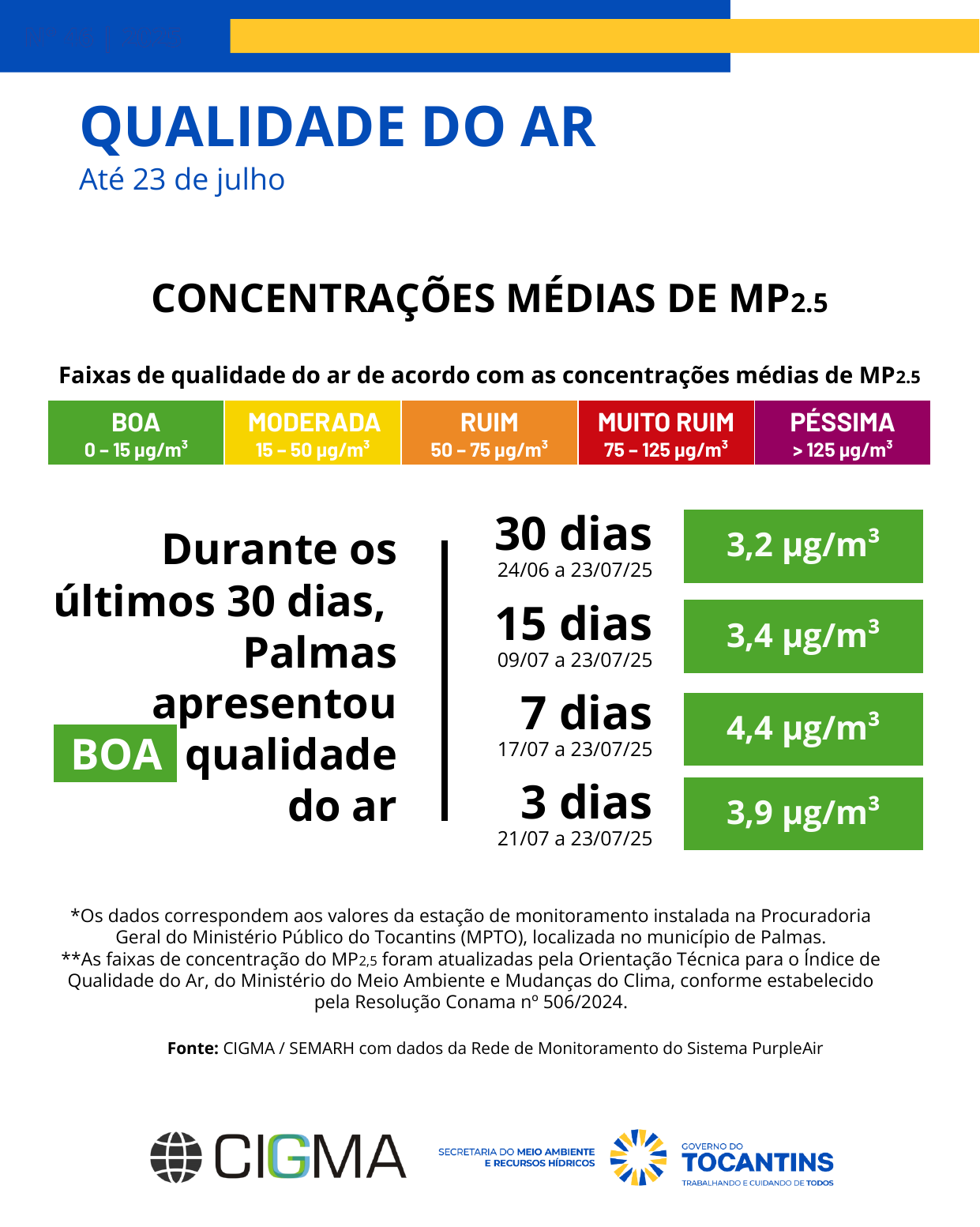

# QUALIDADE DO AR
Até 23 de julho
CONCENTRAÇÕES MÉDIAS DE MP2.5
Faixas de qualidade do ar de acordo com as concentrações médias de MP2.5
| BOA 0 – 15 µg/m³ | MODERADA 15 – 50 µg/m³ | RUIM 50 – 75 µg/m³ | MUITO RUIM 75 – 125 µg/m³ | PÉSSIMA > 125 µg/m³ |
| --- | --- | --- | --- | --- |
Durante os últimos 30 dias,
Palmas apresentou BOA  qualidade do ar
30 dias
24/06 a 23/07/25
3,2 µg/m³

15 dias
09/07 a 23/07/25
3,4 µg/m³
7 dias
17/07 a 23/07/25
4,4 µg/m³

3 dias
21/07 a 23/07/25
3,9 µg/m³
*Os dados correspondem aos valores da estação de monitoramento instalada na Procuradoria Geral do Ministério Público do Tocantins (MPTO), localizada no município de Palmas.
**As faixas de concentração do MP2,5 foram atualizadas pela Orientação Técnica para o Índice de Qualidade do Ar, do Ministério do Meio Ambiente e Mudanças do Clima, conforme estabelecido pela Resolução Conama nº 506/2024.
Fonte: CIGMA / SEMARH com dados da Rede de Monitoramento do Sistema PurpleAir